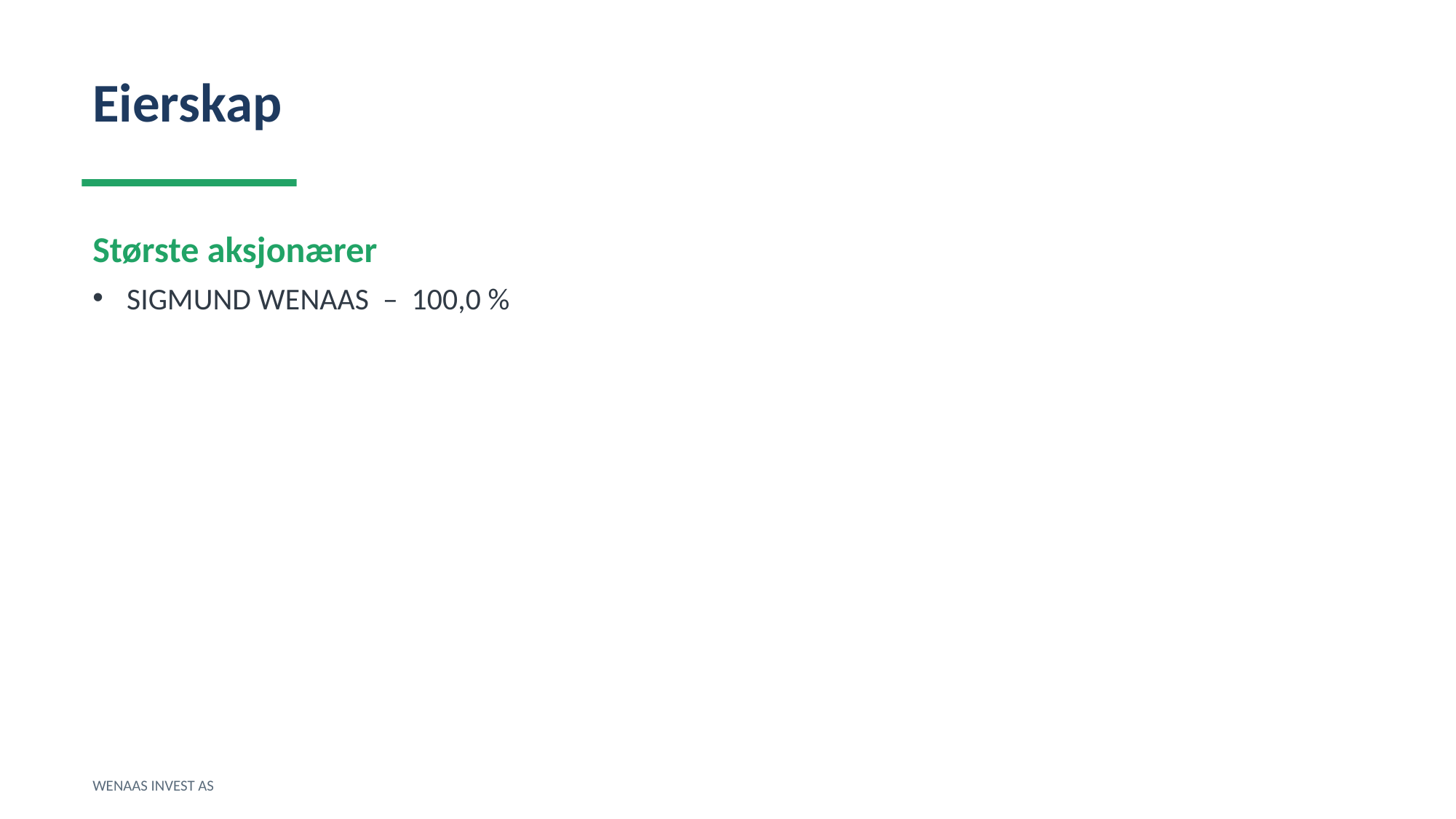

Eierskap

Største aksjonærer
SIGMUND WENAAS  –  100,0 %
WENAAS INVEST AS